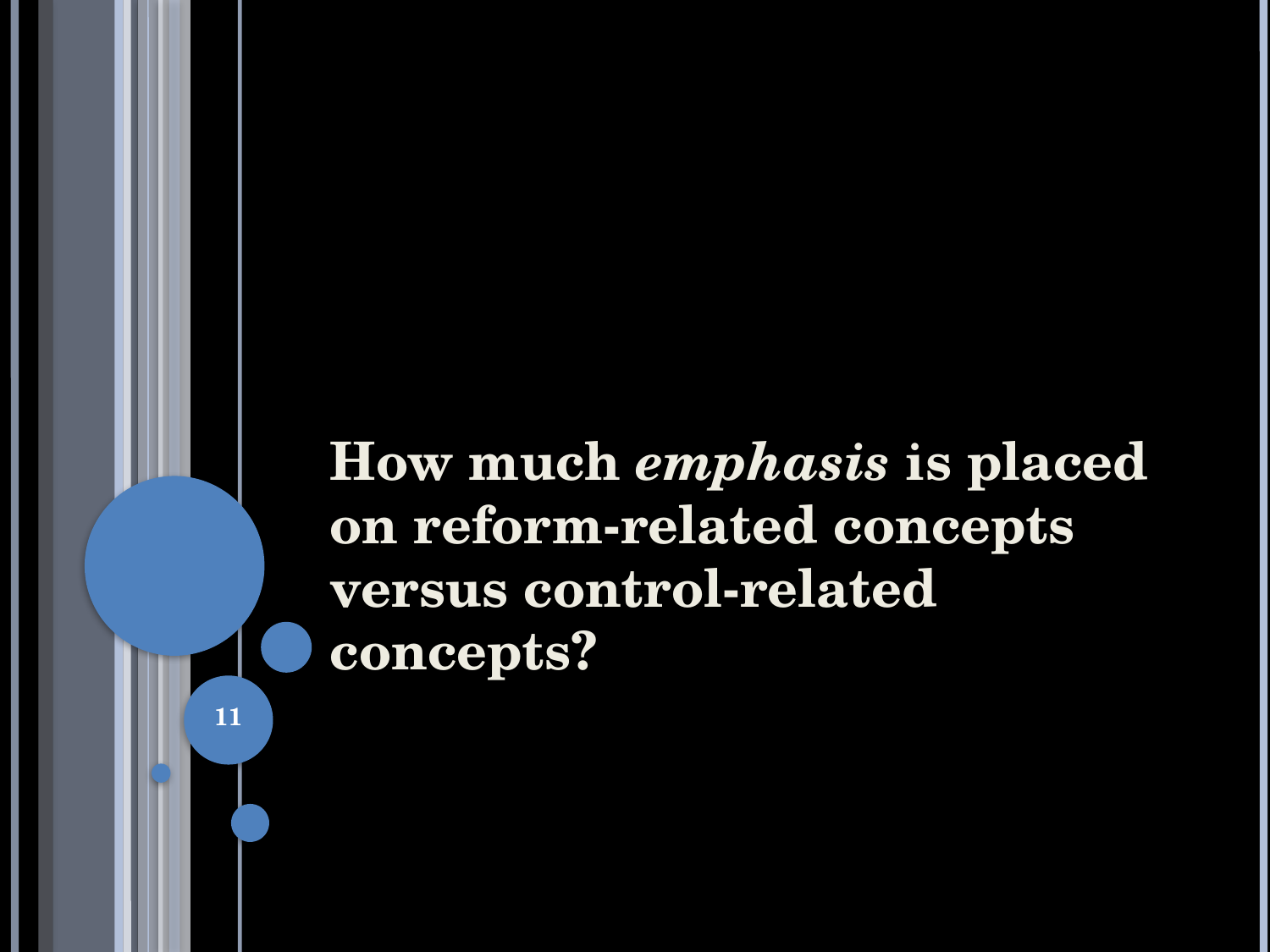

# How much emphasis is placed on reform-related concepts versus control-related concepts?
11